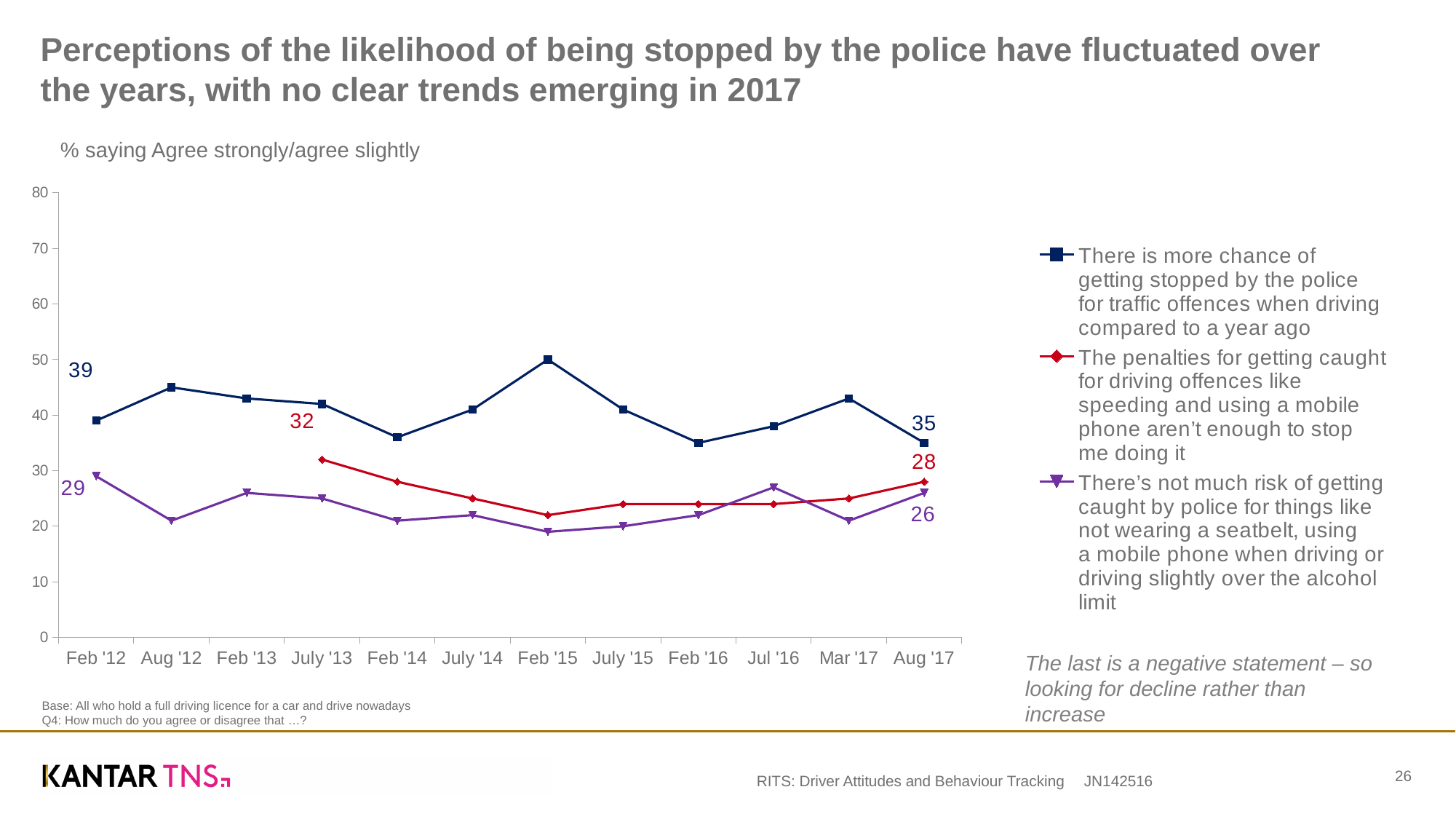

# Perceptions of the likelihood of being stopped by the police have fluctuated over the years, with no clear trends emerging in 2017

### Chart

| Category | There is more chance of getting stopped by the police for traffic offences when driving compared to a year ago | The penalties for getting caught for driving offences like speeding and using a mobile phone aren’t enough to stop me doing it | There’s not much risk of getting caught by police for things like not wearing a seatbelt, using
a mobile phone when driving or driving slightly over the alcohol limit  |
|---|---|---|---|
| Feb '12 | 39.0 | None | 29.0 |
| Aug '12 | 45.0 | None | 21.0 |
| Feb '13 | 43.0 | None | 26.0 |
| July '13 | 42.0 | 32.0 | 25.0 |
| Feb '14 | 36.0 | 28.0 | 21.0 |
| July '14 | 41.0 | 25.0 | 22.0 |
| Feb '15 | 50.0 | 22.0 | 19.0 |
| July '15 | 41.0 | 24.0 | 20.0 |
| Feb '16 | 35.0 | 24.0 | 22.0 |
| Jul '16 | 38.0 | 24.0 | 27.0 |
| Mar '17 | 43.0 | 25.0 | 21.0 |
| Aug '17 | 35.0 | 28.0 | 26.0 |
% saying Agree strongly/agree slightly
The last is a negative statement – so looking for decline rather than increase
Base: All who hold a full driving licence for a car and drive nowadays
Q4: How much do you agree or disagree that …?
26